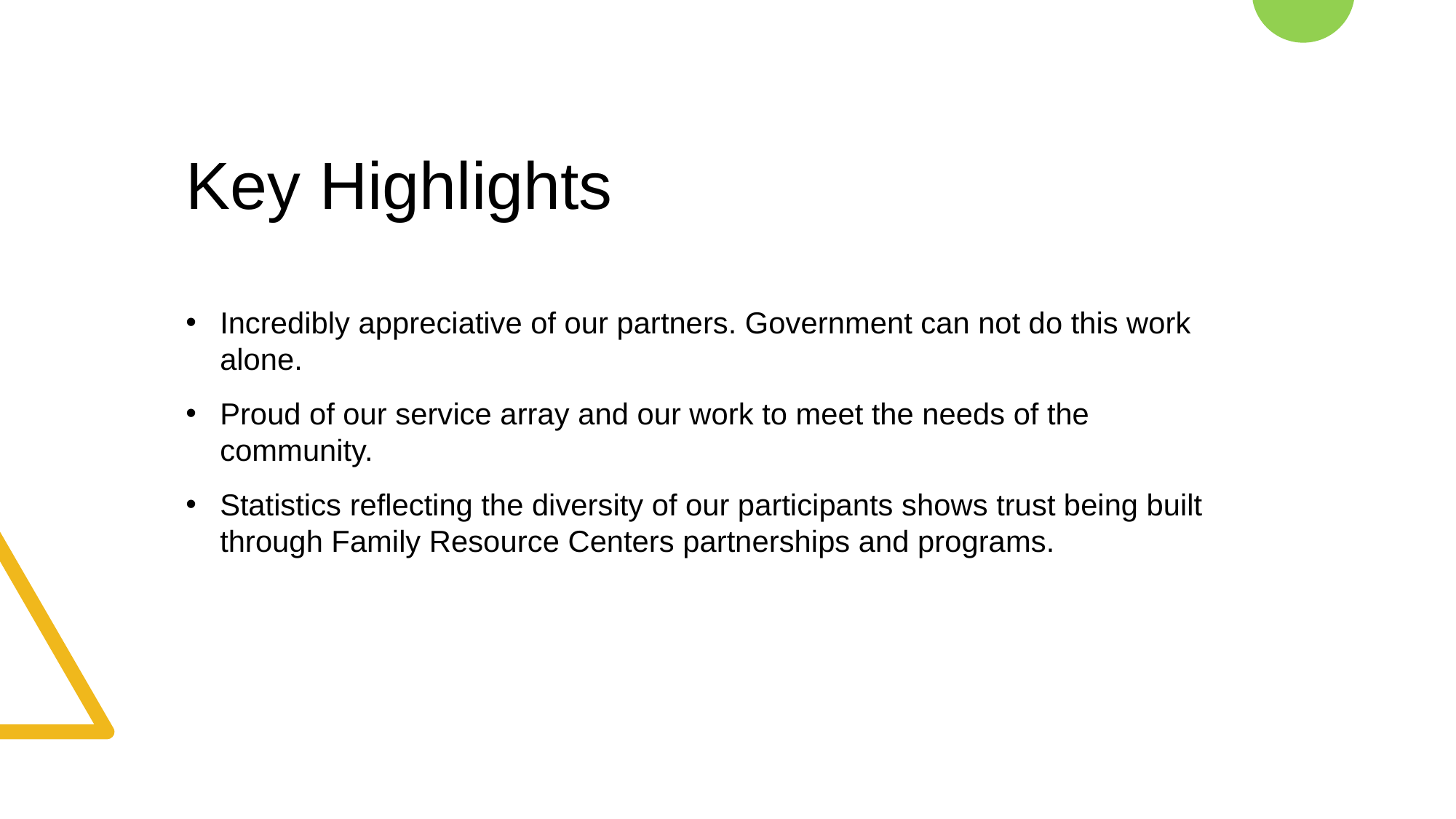

# Key Highlights
Incredibly appreciative of our partners. Government can not do this work alone.
Proud of our service array and our work to meet the needs of the community.
Statistics reflecting the diversity of our participants shows trust being built through Family Resource Centers partnerships and programs.